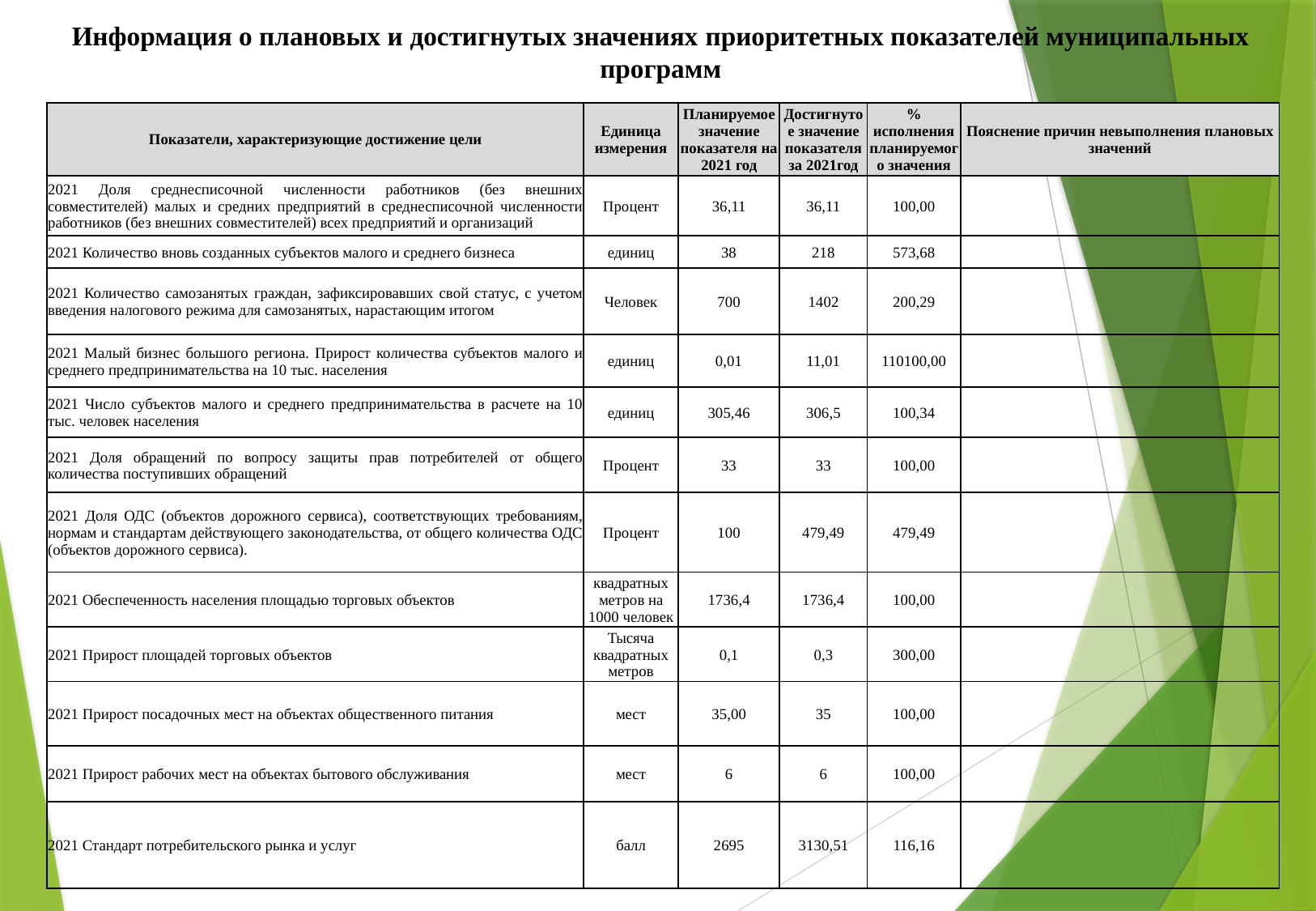

Информация о плановых и достигнутых значениях приоритетных показателей муниципальных программ
| Показатели, характеризующие достижение цели | Единица измерения | Планируемое значение показателя на 2021 год | Достигнутое значение показателя за 2021год | % исполнения планируемого значения | Пояснение причин невыполнения плановых значений |
| --- | --- | --- | --- | --- | --- |
| 2021 Доля среднесписочной численности работников (без внешних совместителей) малых и средних предприятий в среднесписочной численности работников (без внешних совместителей) всех предприятий и организаций | Процент | 36,11 | 36,11 | 100,00 |  |
| 2021 Количество вновь созданных субъектов малого и среднего бизнеса | единиц | 38 | 218 | 573,68 |  |
| 2021 Количество самозанятых граждан, зафиксировавших свой статус, с учетом введения налогового режима для самозанятых, нарастающим итогом | Человек | 700 | 1402 | 200,29 |  |
| 2021 Малый бизнес большого региона. Прирост количества субъектов малого и среднего предпринимательства на 10 тыс. населения | единиц | 0,01 | 11,01 | 110100,00 |  |
| 2021 Число субъектов малого и среднего предпринимательства в расчете на 10 тыс. человек населения | единиц | 305,46 | 306,5 | 100,34 |  |
| 2021 Доля обращений по вопросу защиты прав потребителей от общего количества поступивших обращений | Процент | 33 | 33 | 100,00 |  |
| 2021 Доля ОДС (объектов дорожного сервиса), соответствующих требованиям, нормам и стандартам действующего законодательства, от общего количества ОДС (объектов дорожного сервиса). | Процент | 100 | 479,49 | 479,49 |  |
| 2021 Обеспеченность населения площадью торговых объектов | квадратных метров на 1000 человек | 1736,4 | 1736,4 | 100,00 |  |
| 2021 Прирост площадей торговых объектов | Тысяча квадратных метров | 0,1 | 0,3 | 300,00 |  |
| 2021 Прирост посадочных мест на объектах общественного питания | мест | 35,00 | 35 | 100,00 |  |
| 2021 Прирост рабочих мест на объектах бытового обслуживания | мест | 6 | 6 | 100,00 |  |
| 2021 Стандарт потребительского рынка и услуг | балл | 2695 | 3130,51 | 116,16 |  |